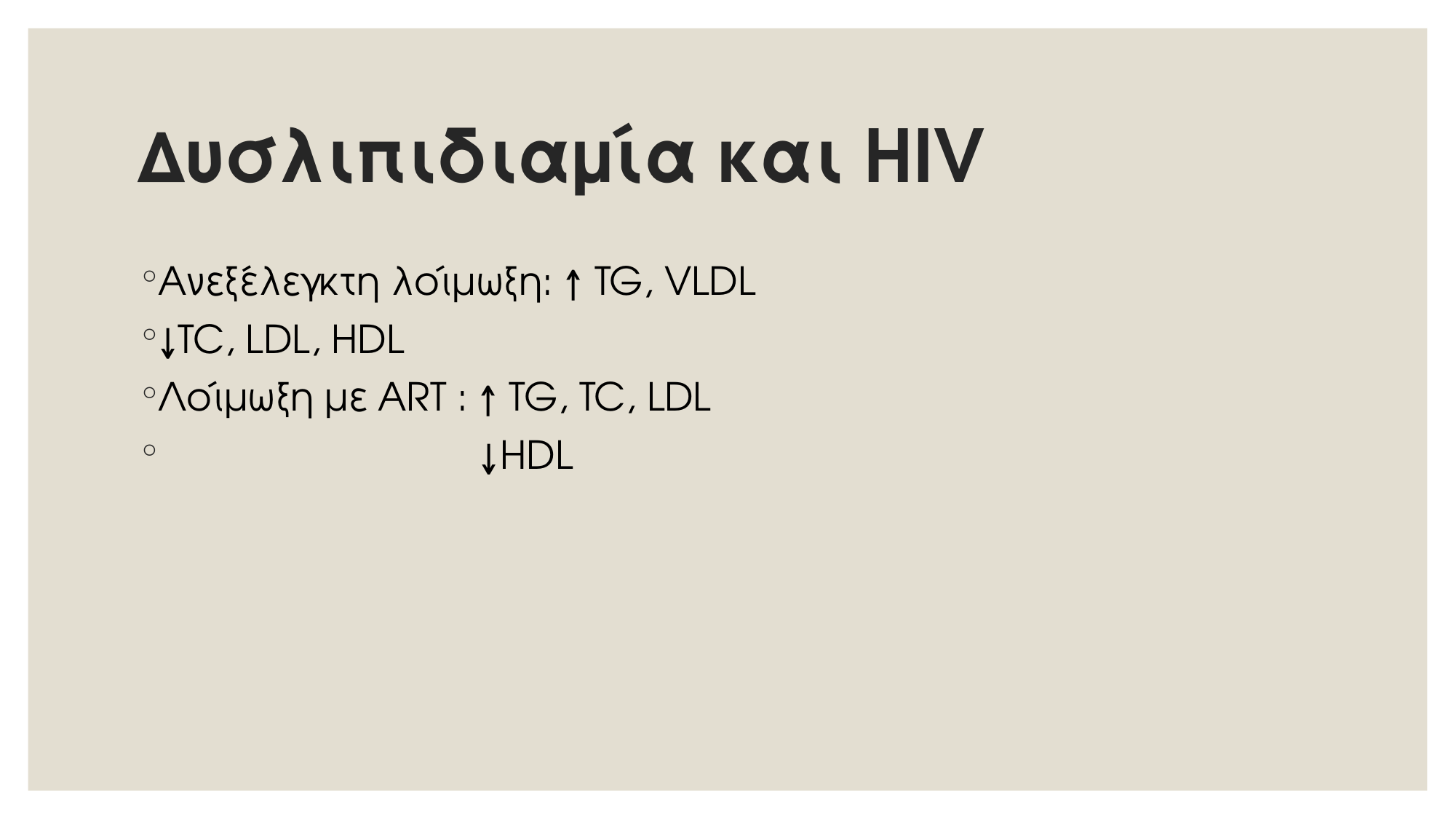

# Δυσλιπιδιαμία και HIV
Ανεξέλεγκτη λοίμωξη: ↑ TG, VLDL
↓TC, LDL, HDL
Λοίμωξη με ART : ↑ TG, TC, LDL
                              ↓HDL